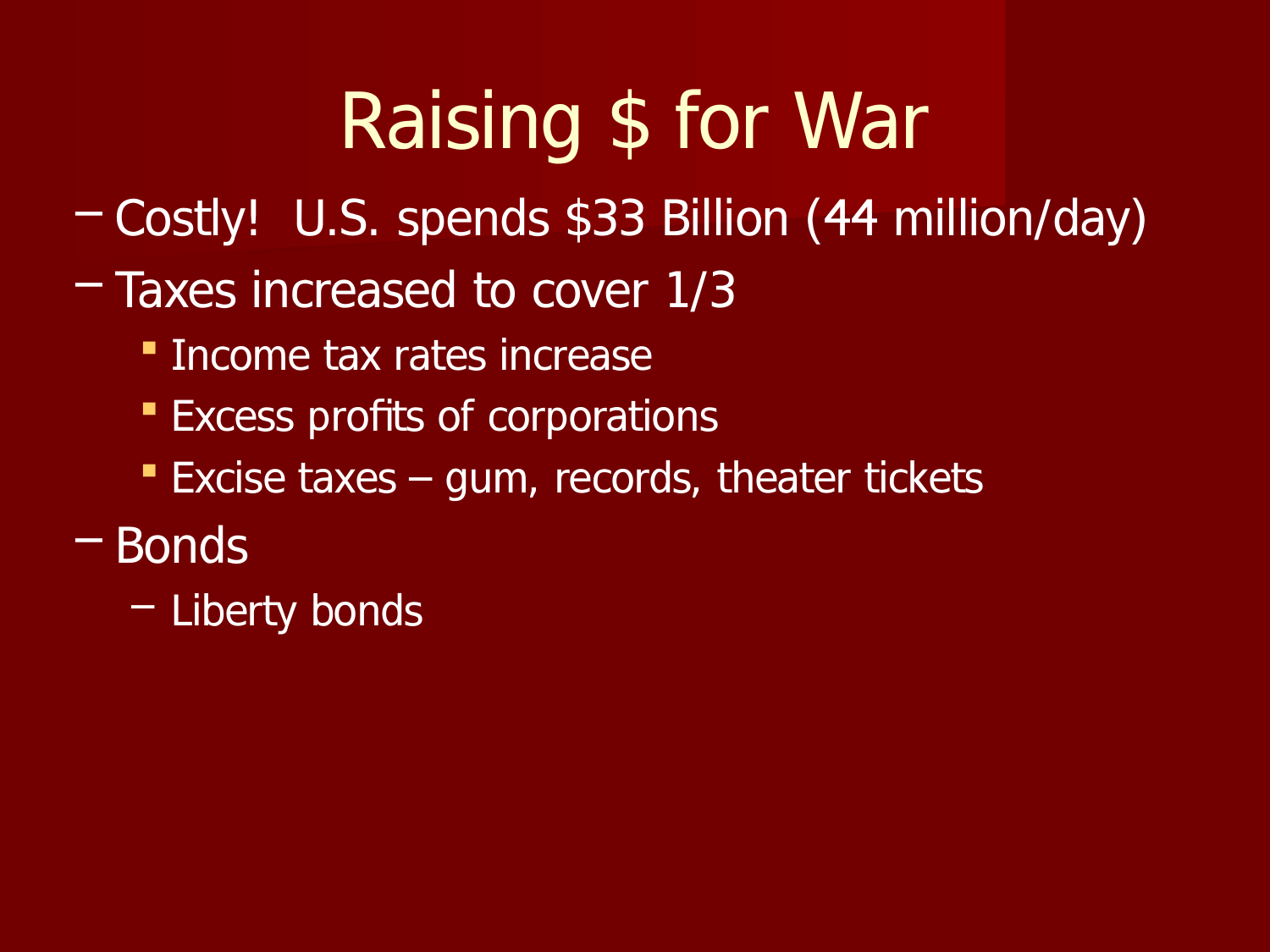

Raising $ for War
Costly!  U.S. spends $33 Billion (44 million/day)
Taxes increased to cover 1/3
Income tax rates increase
Excess profits of corporations
Excise taxes – gum, records, theater tickets
Bonds
Liberty bonds